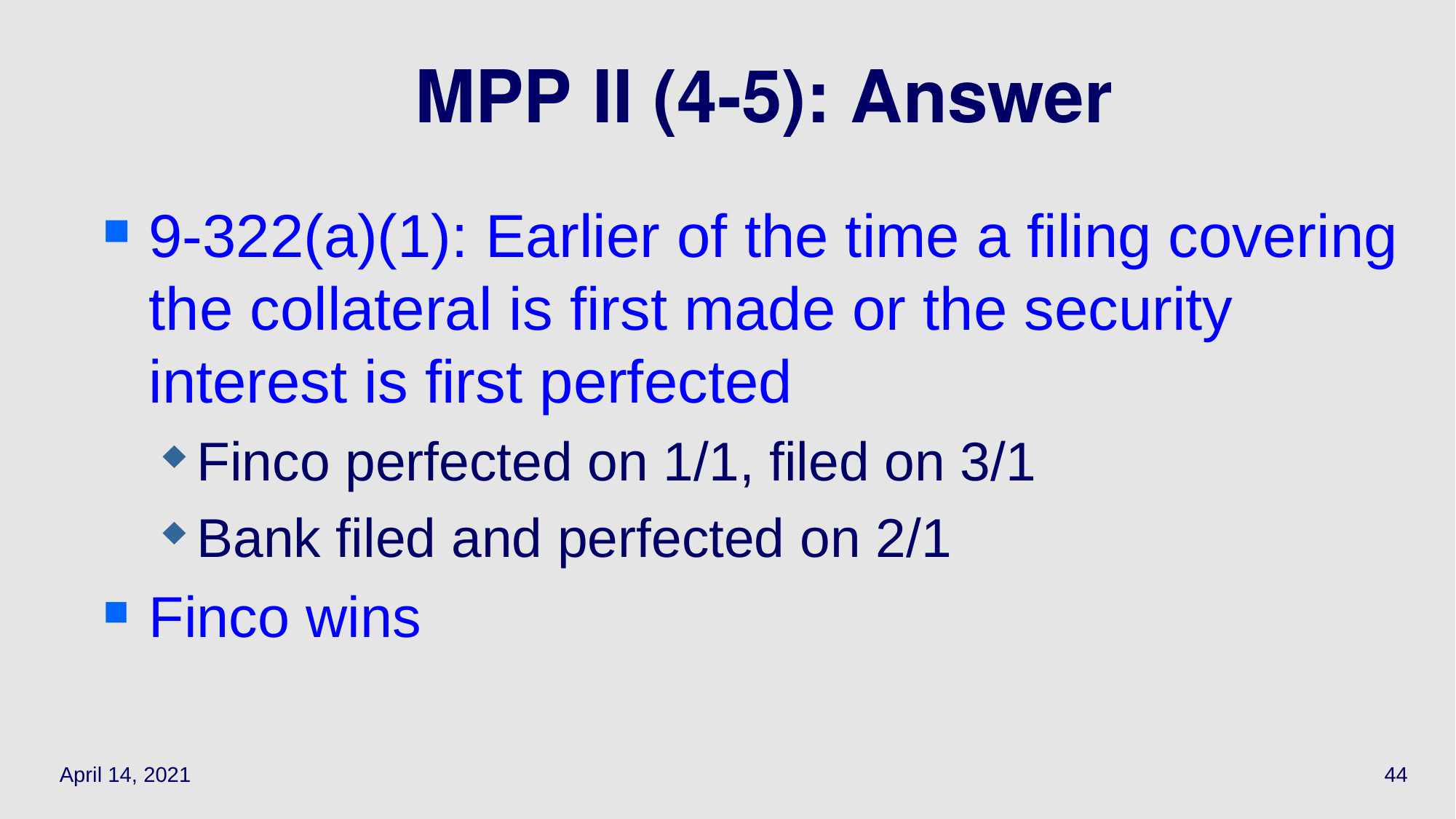

9-322(a)(1): Earlier of the time a filing covering the collateral is first made or the security interest is first perfected
Finco perfected on 1/1, filed on 3/1
Bank filed and perfected on 2/1
Finco wins
# MPP II (4-5): Answer
April 14, 2021
44